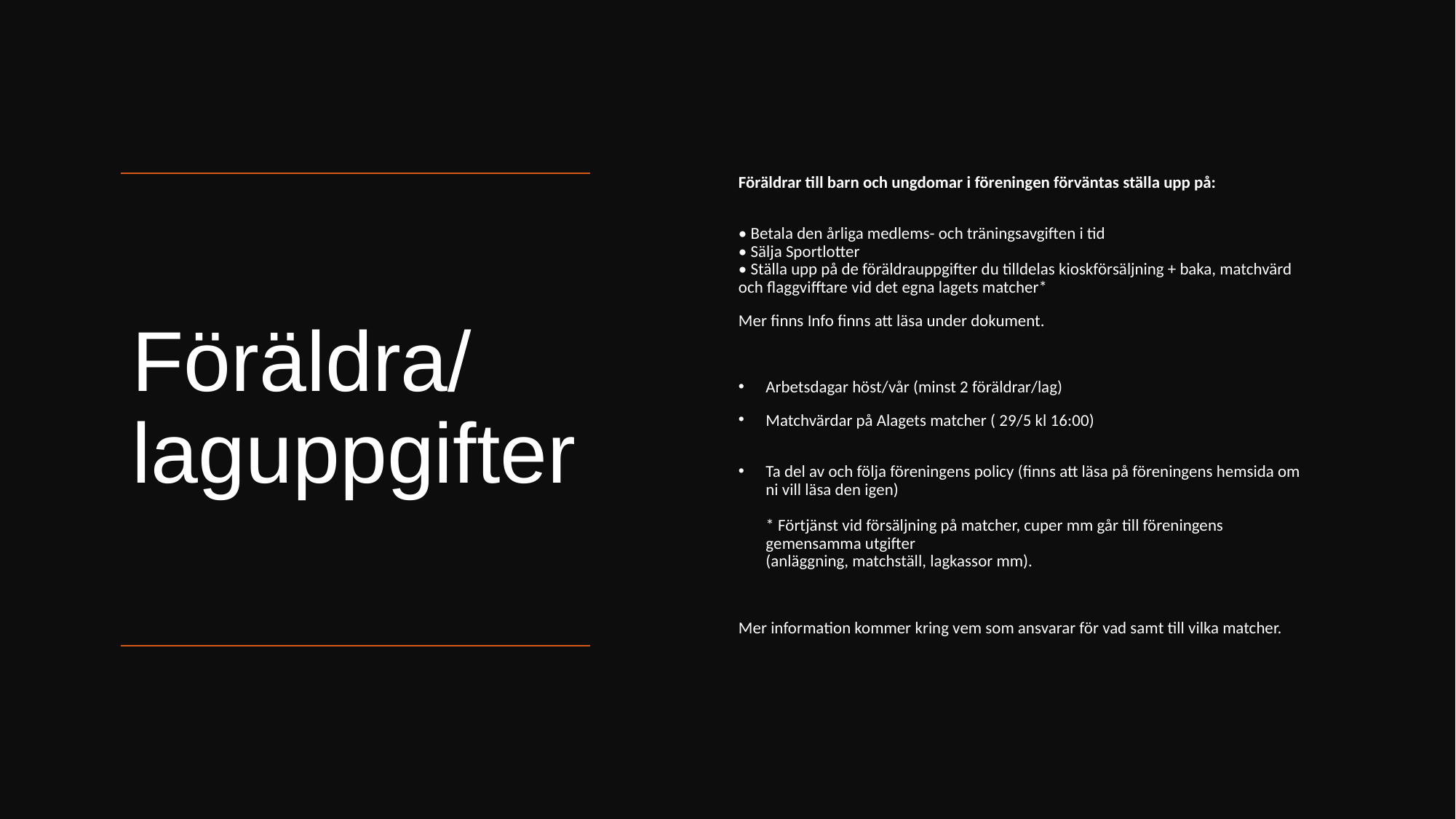

Föräldrar till barn och ungdomar i föreningen förväntas ställa upp på:
• Betala den årliga medlems- och träningsavgiften i tid
• Sälja Sportlotter
• Ställa upp på de föräldrauppgifter du tilldelas kioskförsäljning + baka, matchvärd och flaggvifftare vid det egna lagets matcher*
Mer finns Info finns att läsa under dokument.

Arbetsdagar höst/vår (minst 2 föräldrar/lag)
Matchvärdar på Alagets matcher ( 29/5 kl 16:00)
Ta del av och följa föreningens policy (finns att läsa på föreningens hemsida om ni vill läsa den igen)
* Förtjänst vid försäljning på matcher, cuper mm går till föreningens gemensamma utgifter
(anläggning, matchställ, lagkassor mm).

Mer information kommer kring vem som ansvarar för vad samt till vilka matcher.
# Föräldra/ laguppgifter